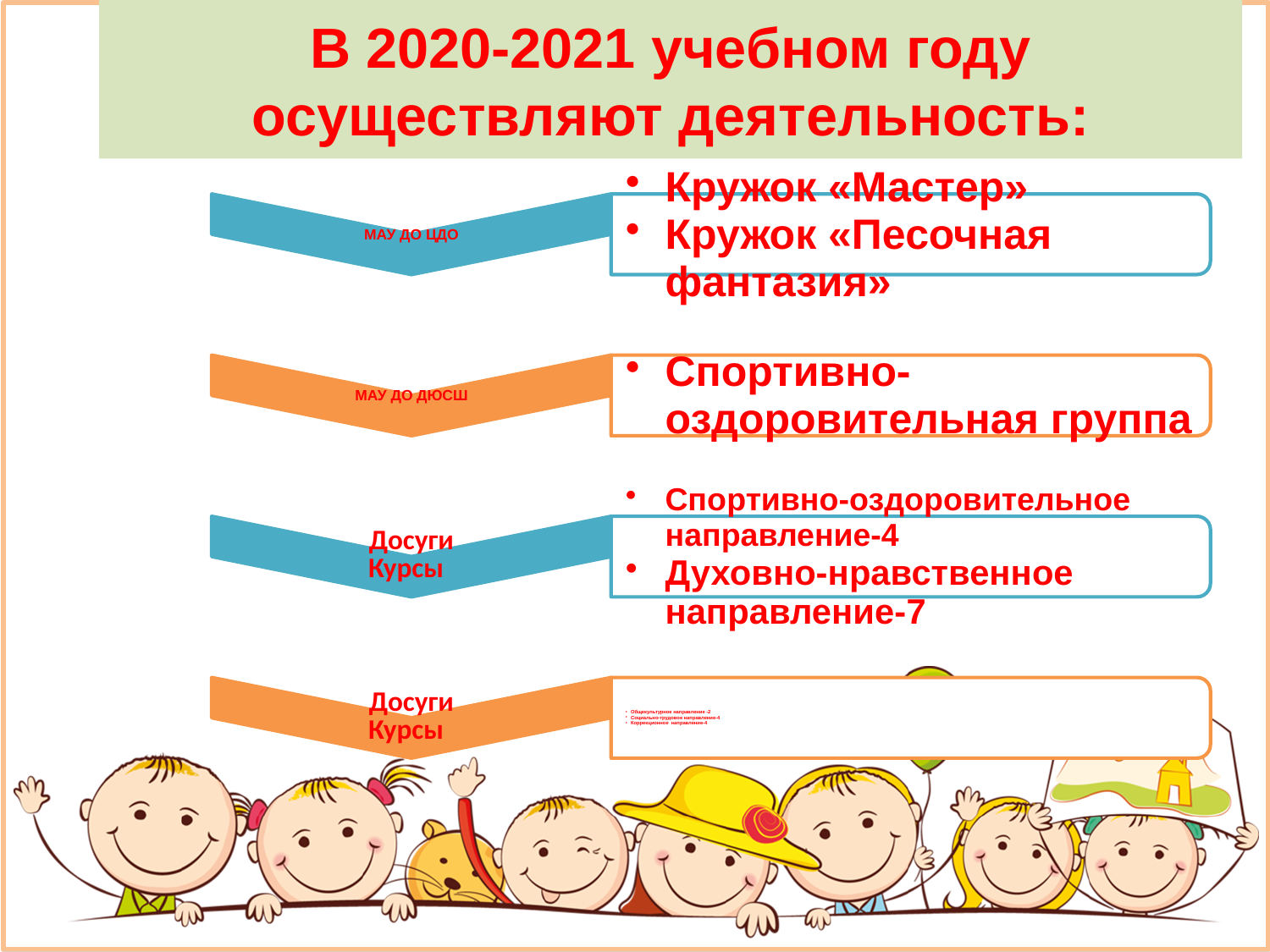

# В 2020-2021 учебном году осуществляют деятельность:
МАУ ДО ЦДО
МАУ ДО ДЮСШ
Досуги
Курсы
Досуги
Курсы
Кружок «Мастер»
Кружок «Песочная фантазия»
Спортивно-оздоровительное направление-4
Спортивно-оздоровительная группа
Общекультурное направление -2
Социально-трудовое направление-4
Коррекционное  направление-4
Духовно-нравственное направление-7